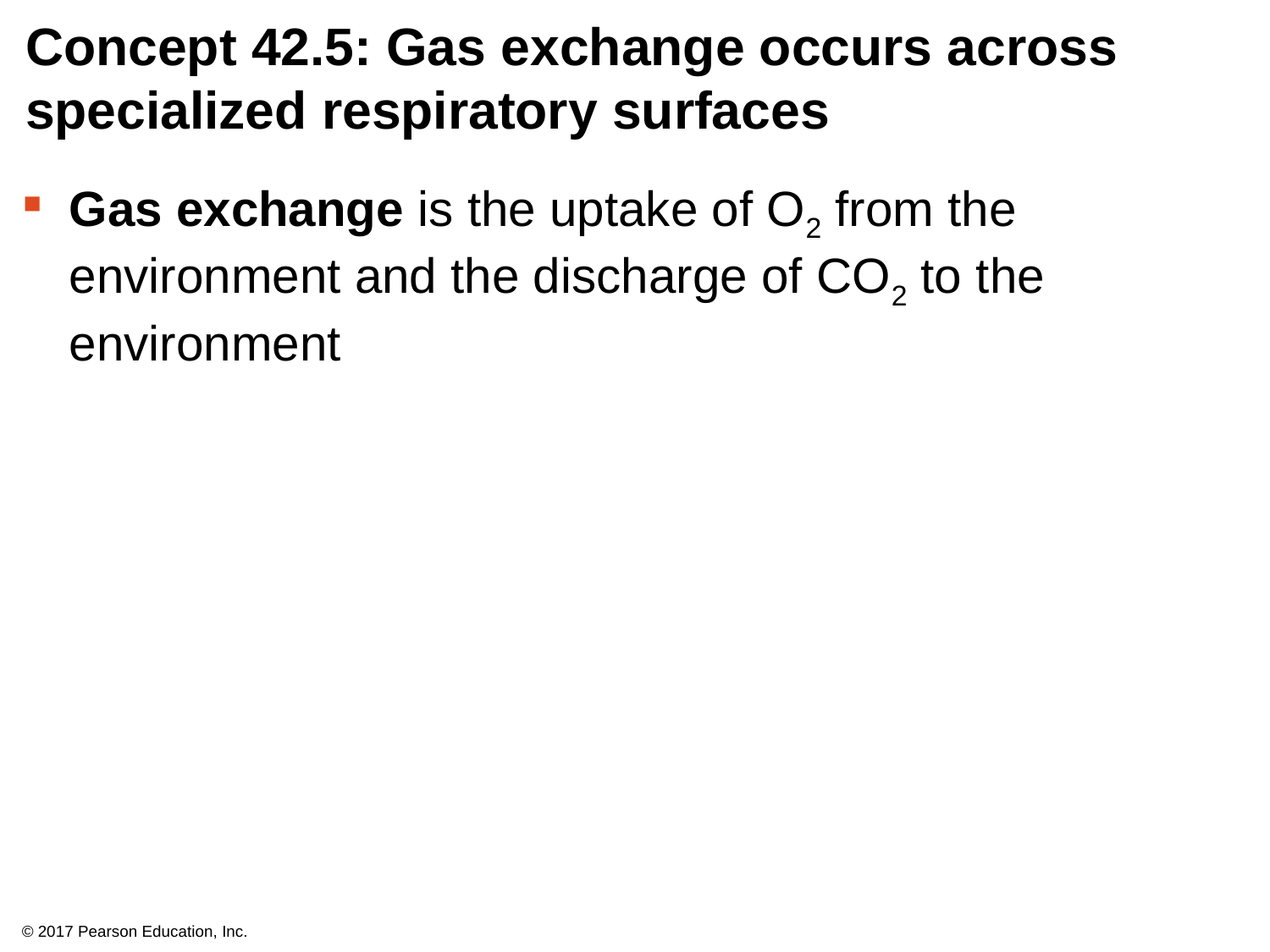

# Concept 42.5: Gas exchange occurs across specialized respiratory surfaces
Gas exchange is the uptake of O2 from the environment and the discharge of CO2 to the environment
© 2017 Pearson Education, Inc.